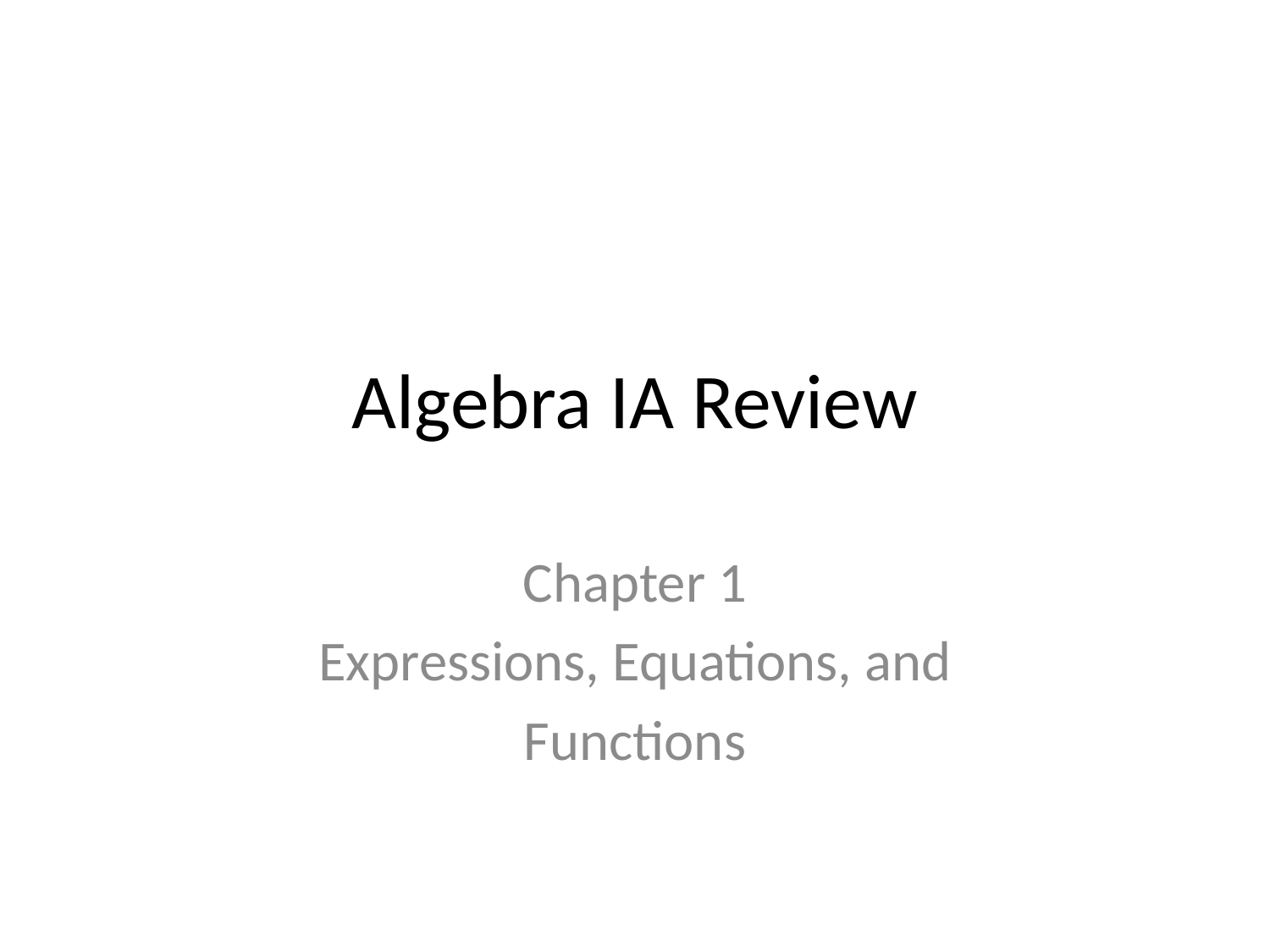

# Algebra IA Review
Chapter 1
Expressions, Equations, and
Functions